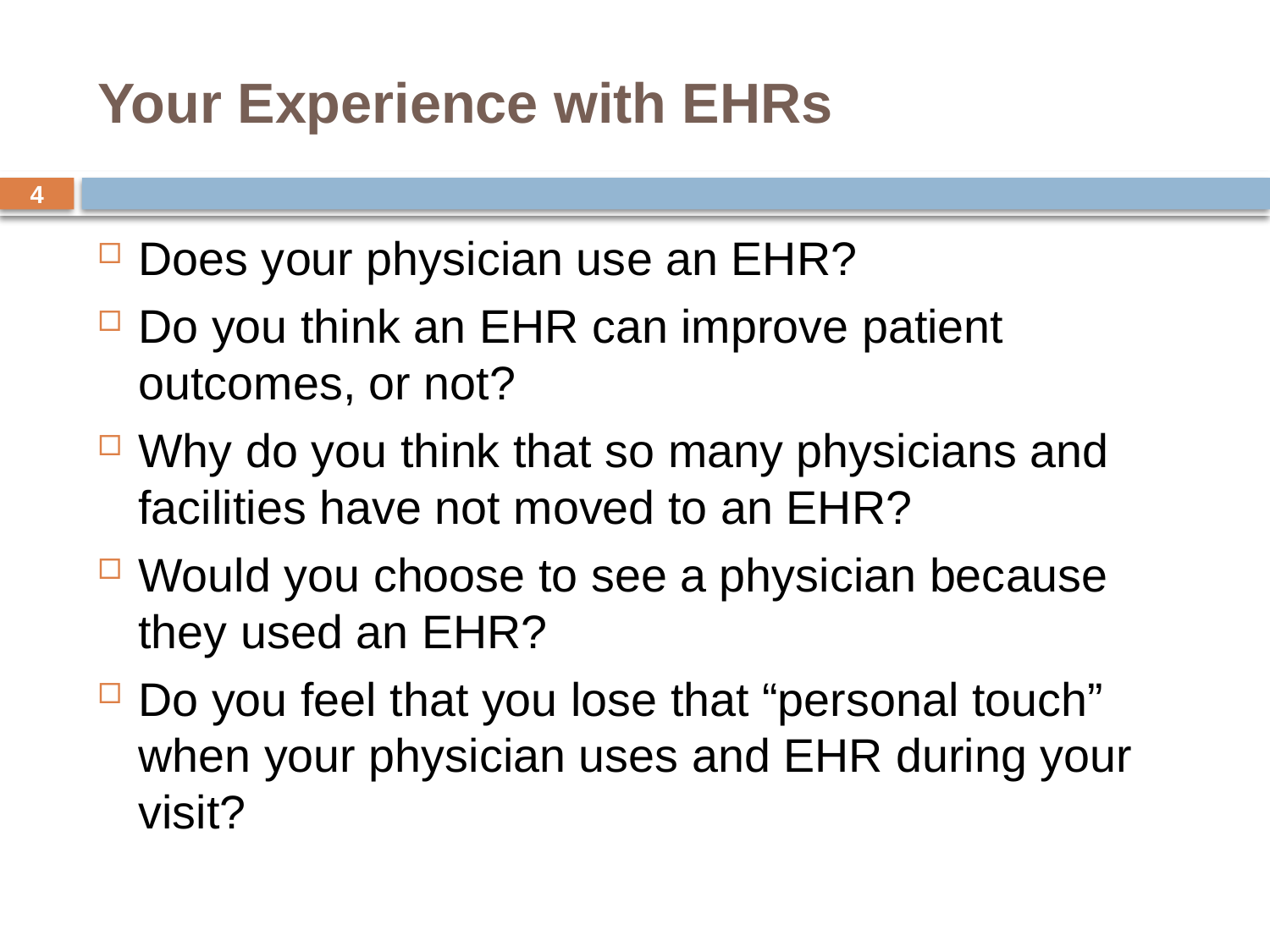

# Your Experience with EHRs
4
Does your physician use an EHR?
Do you think an EHR can improve patient outcomes, or not?
Why do you think that so many physicians and facilities have not moved to an EHR?
Would you choose to see a physician because they used an EHR?
Do you feel that you lose that “personal touch” when your physician uses and EHR during your visit?